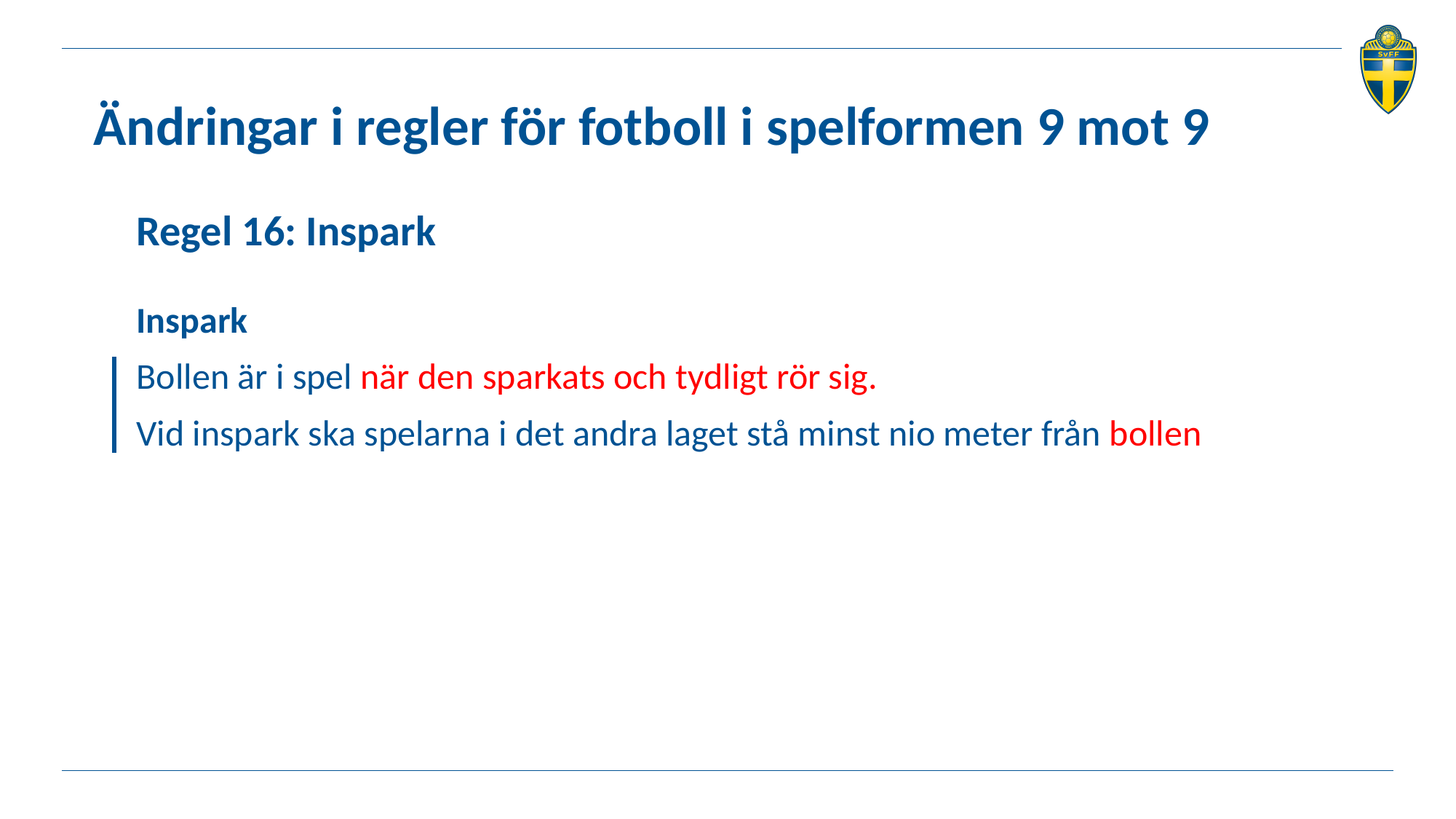

# Ändringar i regler för fotboll i spelformen 9 mot 9
Regel 16: Inspark
Inspark
Bollen är i spel när den sparkats och tydligt rör sig.
Vid inspark ska spelarna i det andra laget stå minst nio meter från bollen